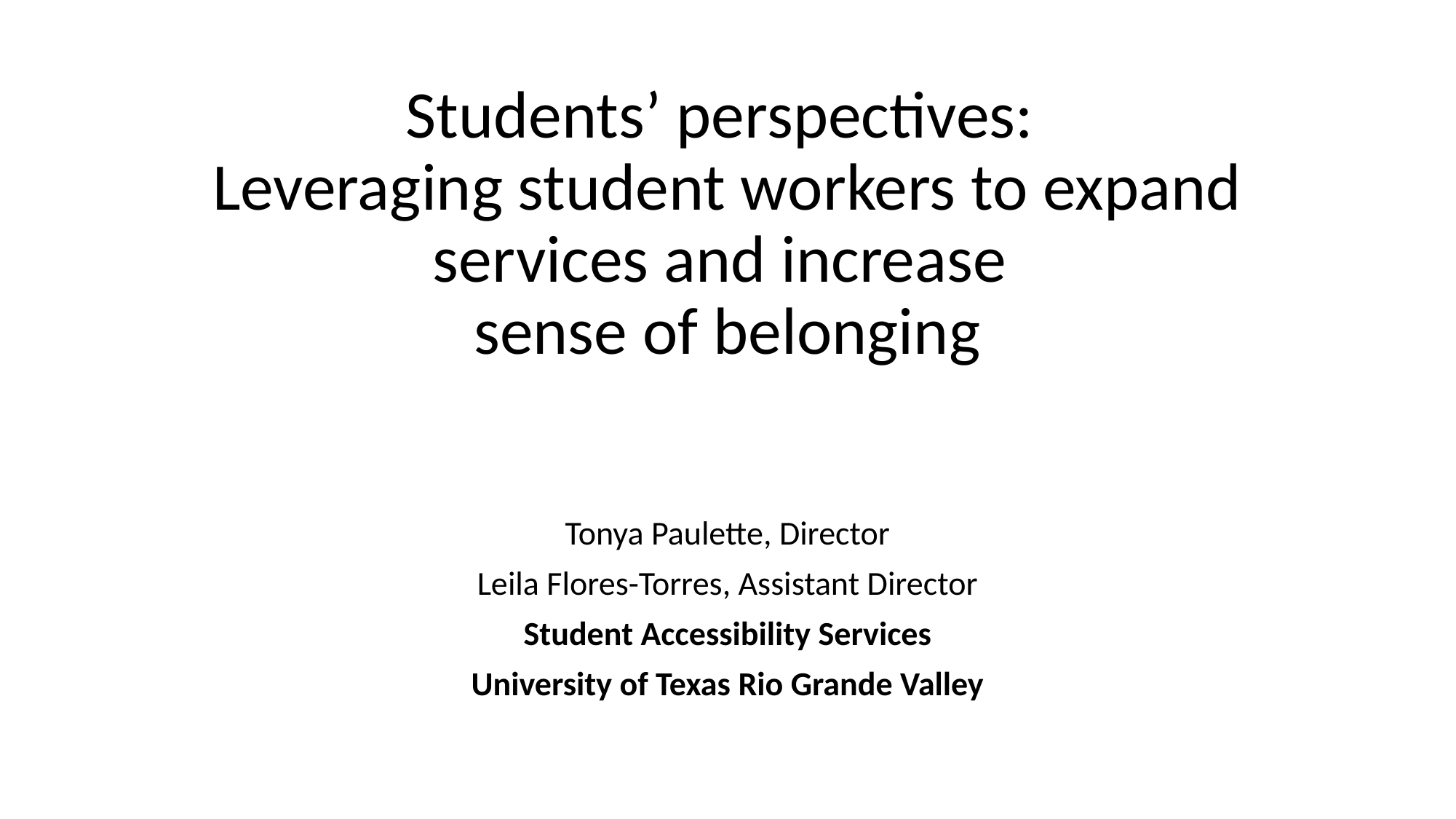

# Students’ perspectives: Leveraging student workers to expand services and increase sense of belonging
Tonya Paulette, Director
Leila Flores-Torres, Assistant Director
Student Accessibility Services
University of Texas Rio Grande Valley